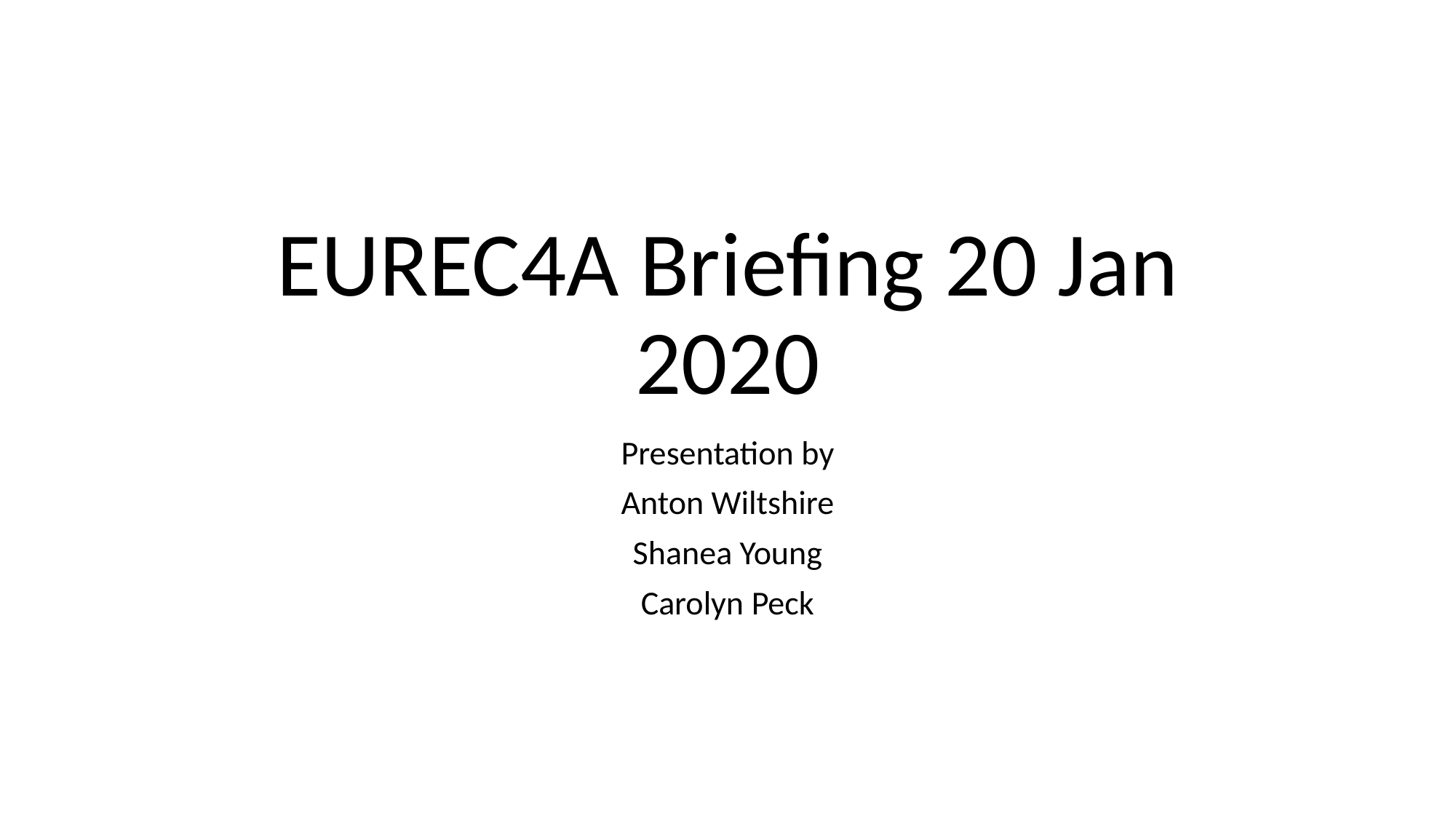

# EUREC4A Briefing 20 Jan 2020
Presentation by
Anton Wiltshire
Shanea Young
Carolyn Peck